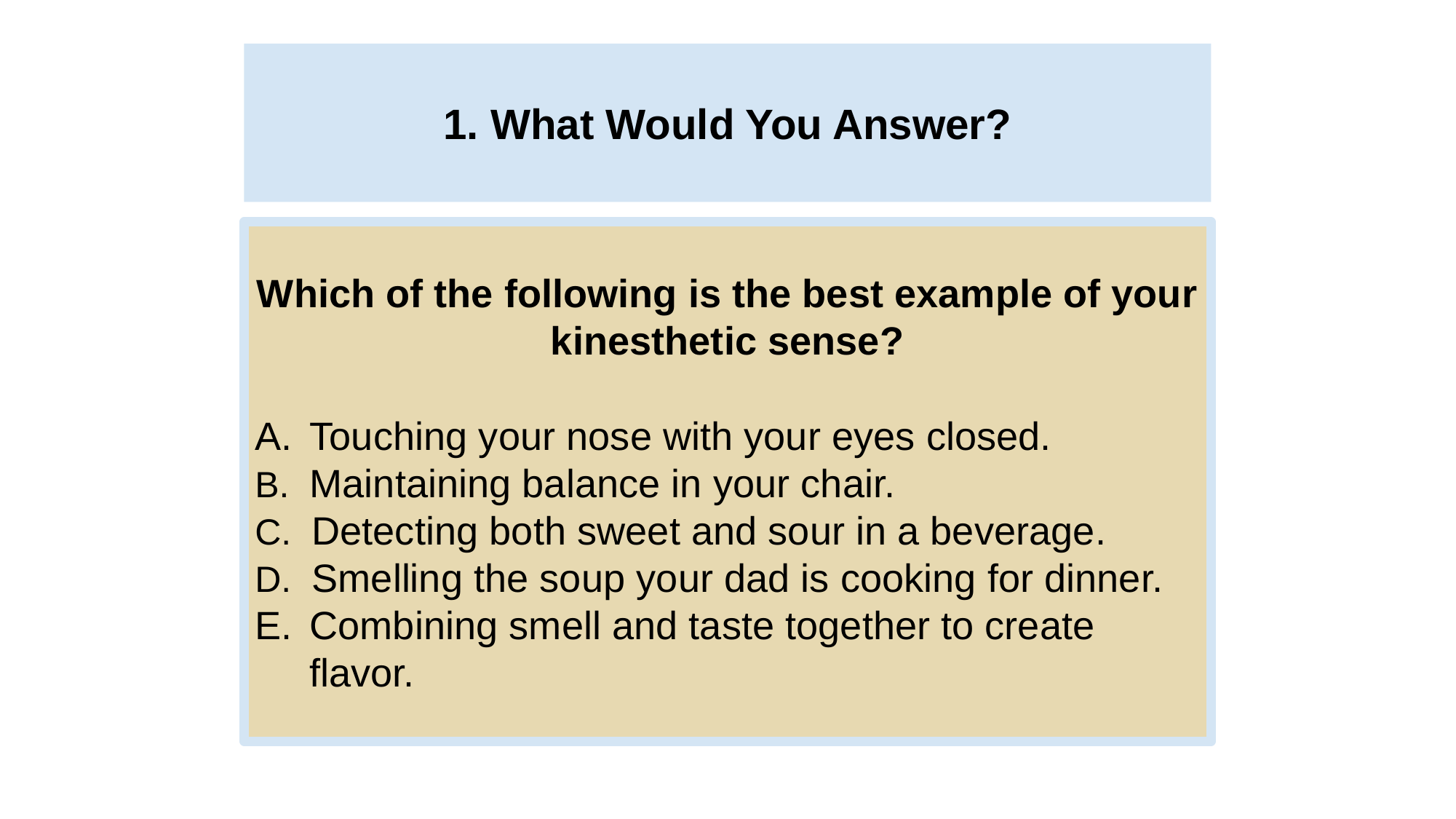

# 1. What Would You Answer?
Which of the following is the best example of your kinesthetic sense?

Touching your nose with your eyes closed.
B.  Maintaining balance in your chair.
C.  Detecting both sweet and sour in a beverage.
D.  Smelling the soup your dad is cooking for dinner.
Combining smell and taste together to create flavor.